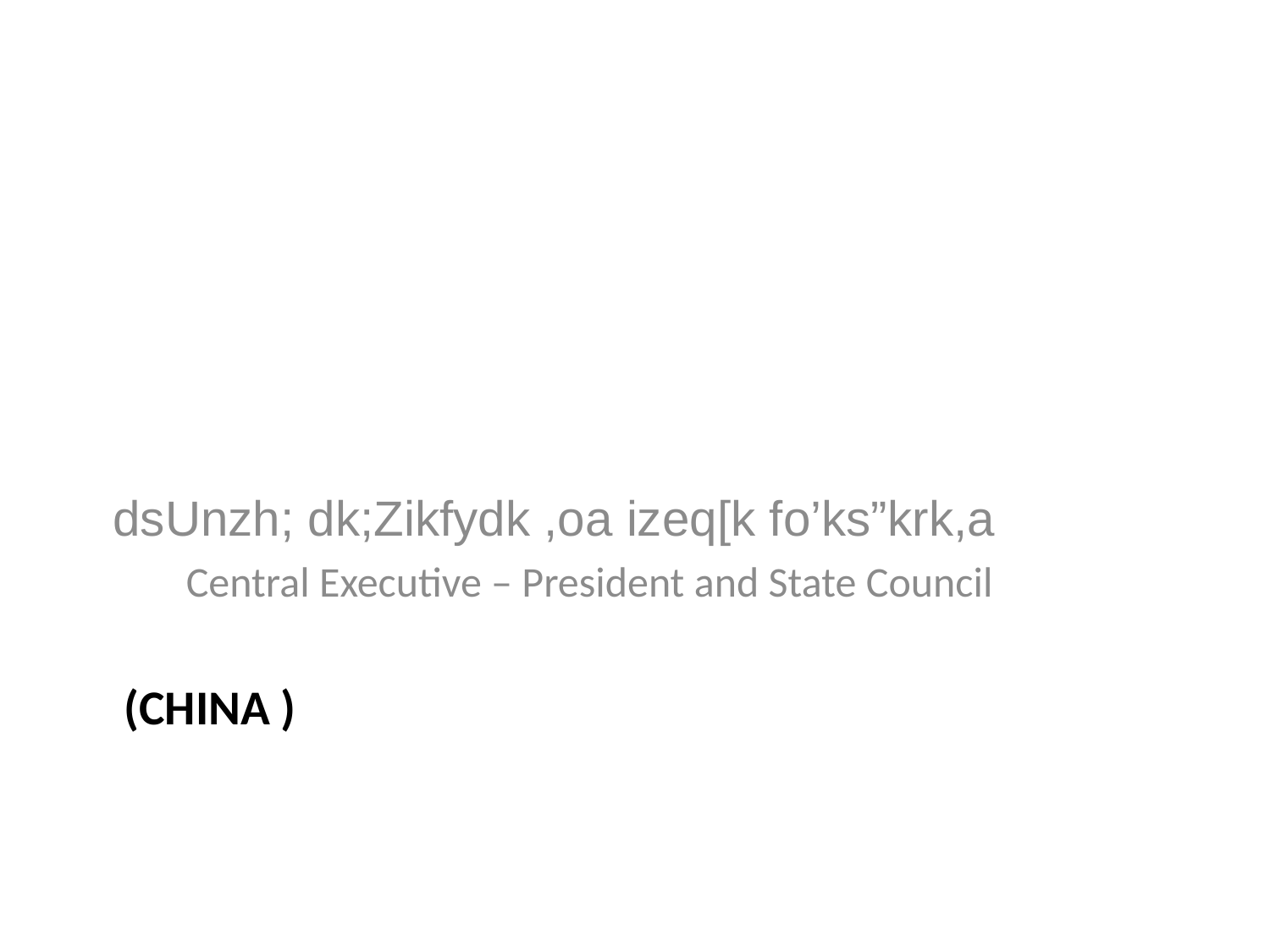

dsUnzh; dk;Zikfydk ,oa izeq[k fo’ks”krk,a
 Central Executive – President and State Council
# (China )